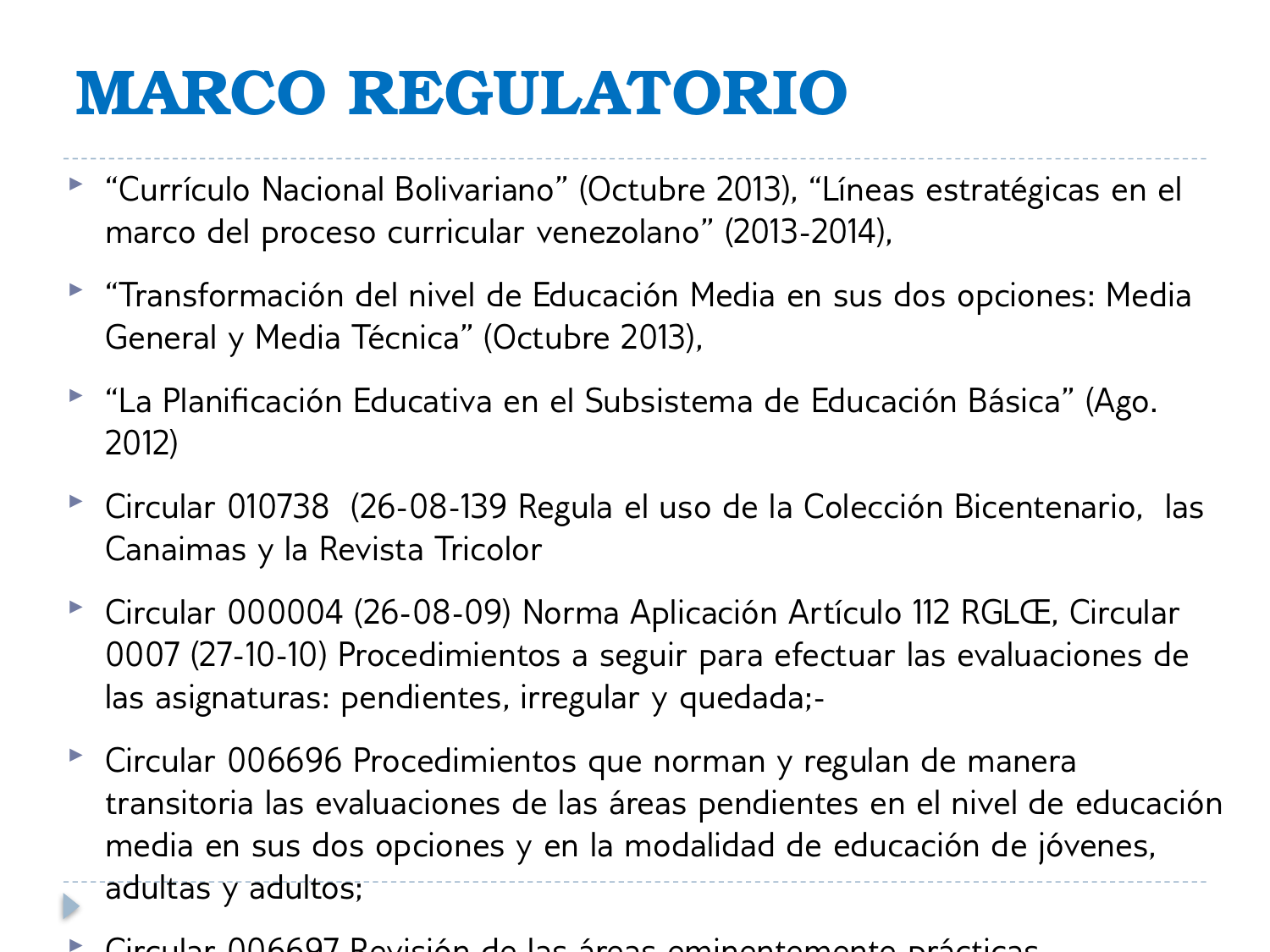

# MARCO REGULATORIO
“Currículo Nacional Bolivariano” (Octubre 2013), “Líneas estratégicas en el marco del proceso curricular venezolano” (2013-2014),
“Transformación del nivel de Educación Media en sus dos opciones: Media General y Media Técnica” (Octubre 2013),
“La Planificación Educativa en el Subsistema de Educación Básica” (Ago. 2012)
Circular 010738  (26-08-139 Regula el uso de la Colección Bicentenario,  las Canaimas y la Revista Tricolor
Circular 000004 (26-08-09) Norma Aplicación Artículo 112 RGLOE, Circular 0007 (27-10-10) Procedimientos a seguir para efectuar las evaluaciones de las asignaturas: pendientes, irregular y quedada;-
Circular 006696 Procedimientos que norman y regulan de manera transitoria las evaluaciones de las áreas pendientes en el nivel de educación media en sus dos opciones y en la modalidad de educación de jóvenes, adultas y adultos;
Circular 006697 Revisión de las áreas eminentemente prácticas.